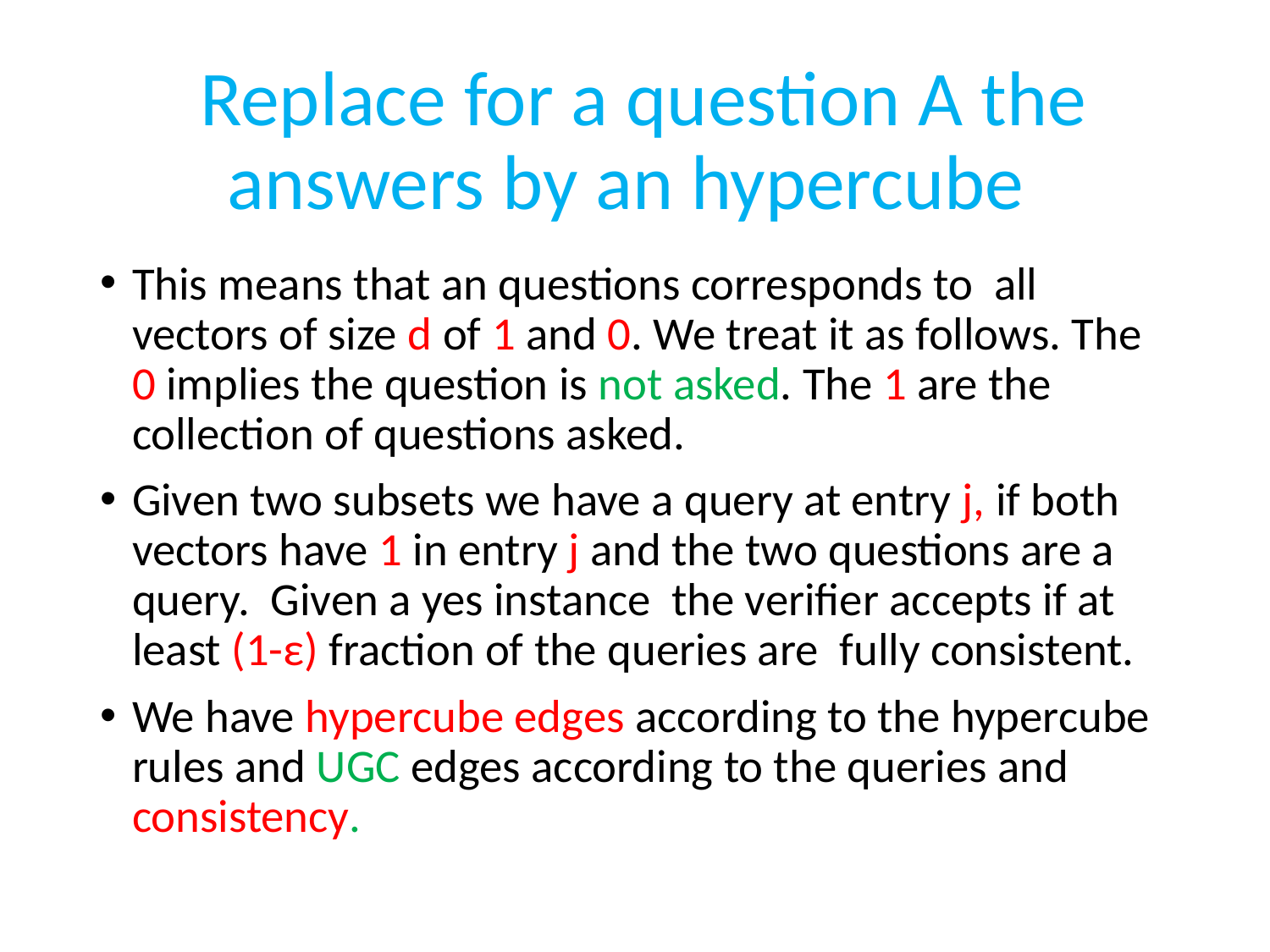

# Replace for a question A the answers by an hypercube
This means that an questions corresponds to  all vectors of size d of 1 and 0. We treat it as follows. The 0 implies the question is not asked. The 1 are the collection of questions asked.
Given two subsets we have a query at entry j, if both vectors have 1 in entry j and the two questions are a query.  Given a yes instance  the verifier accepts if at least (1-ε) fraction of the queries are  fully consistent.
We have hypercube edges according to the hypercube rules and UGC edges according to the queries and  consistency.